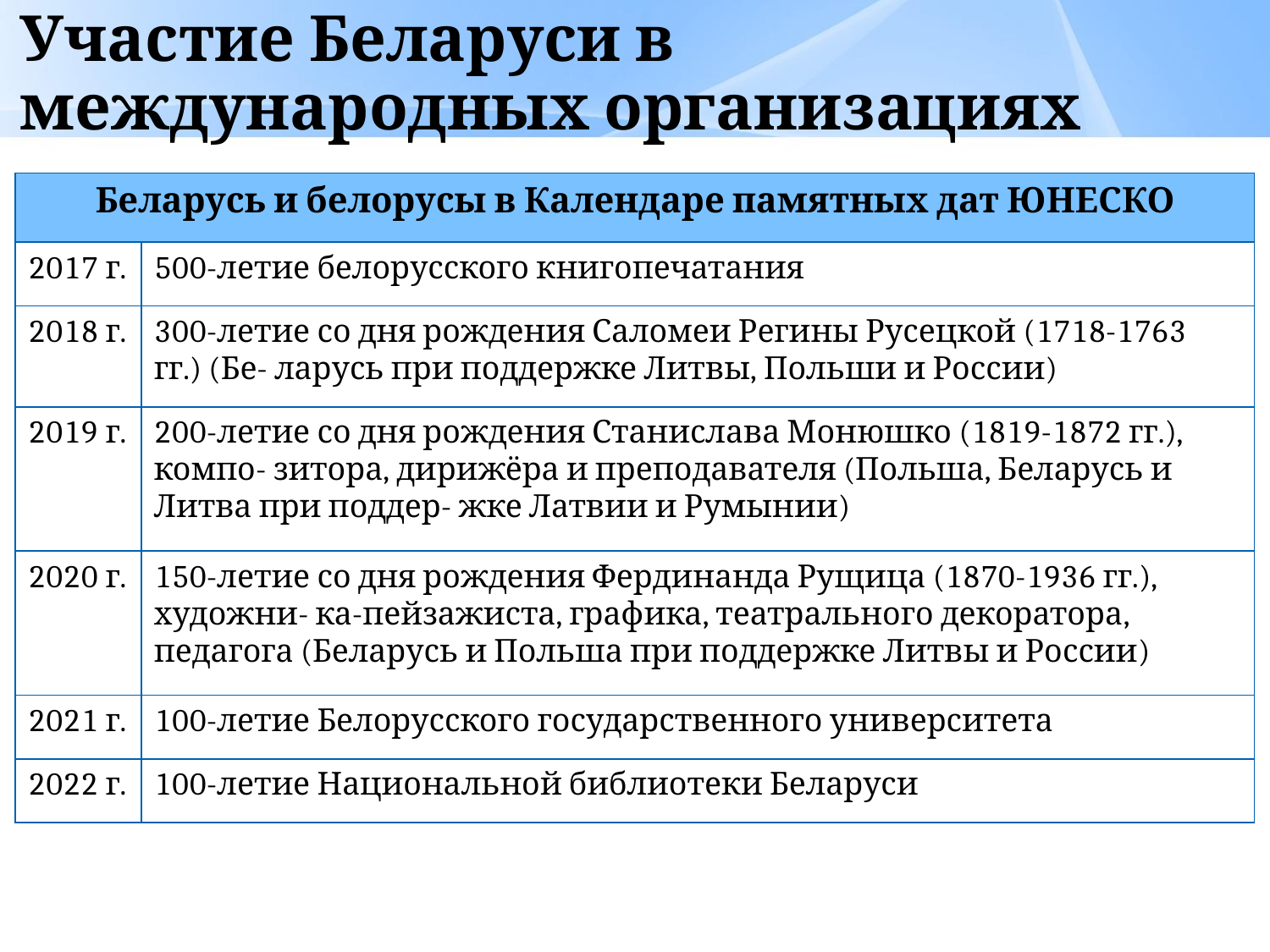

# Участие Беларуси в международных организациях
| Беларусь и белорусы в Календаре памятных дат ЮНЕСКО |  |
| --- | --- |
| 2017 г. | 500-летие белорусского книгопечатания |
| 2018 г. | 300-летие со дня рождения Саломеи Регины Русецкой (1718-1763 гг.) (Бе- ларусь при поддержке Литвы, Польши и России) |
| 2019 г. | 200-летие со дня рождения Станислава Монюшко (1819-1872 гг.), компо- зитора, дирижёра и преподавателя (Польша, Беларусь и Литва при поддер- жке Латвии и Румынии) |
| 2020 г. | 150-летие со дня рождения Фердинанда Рущица (1870-1936 гг.), художни- ка-пейзажиста, графика, театрального декоратора, педагога (Беларусь и Польша при поддержке Литвы и России) |
| 2021 г. | 100-летие Белорусского государственного университета |
| 2022 г. | 100-летие Национальной библиотеки Беларуси |